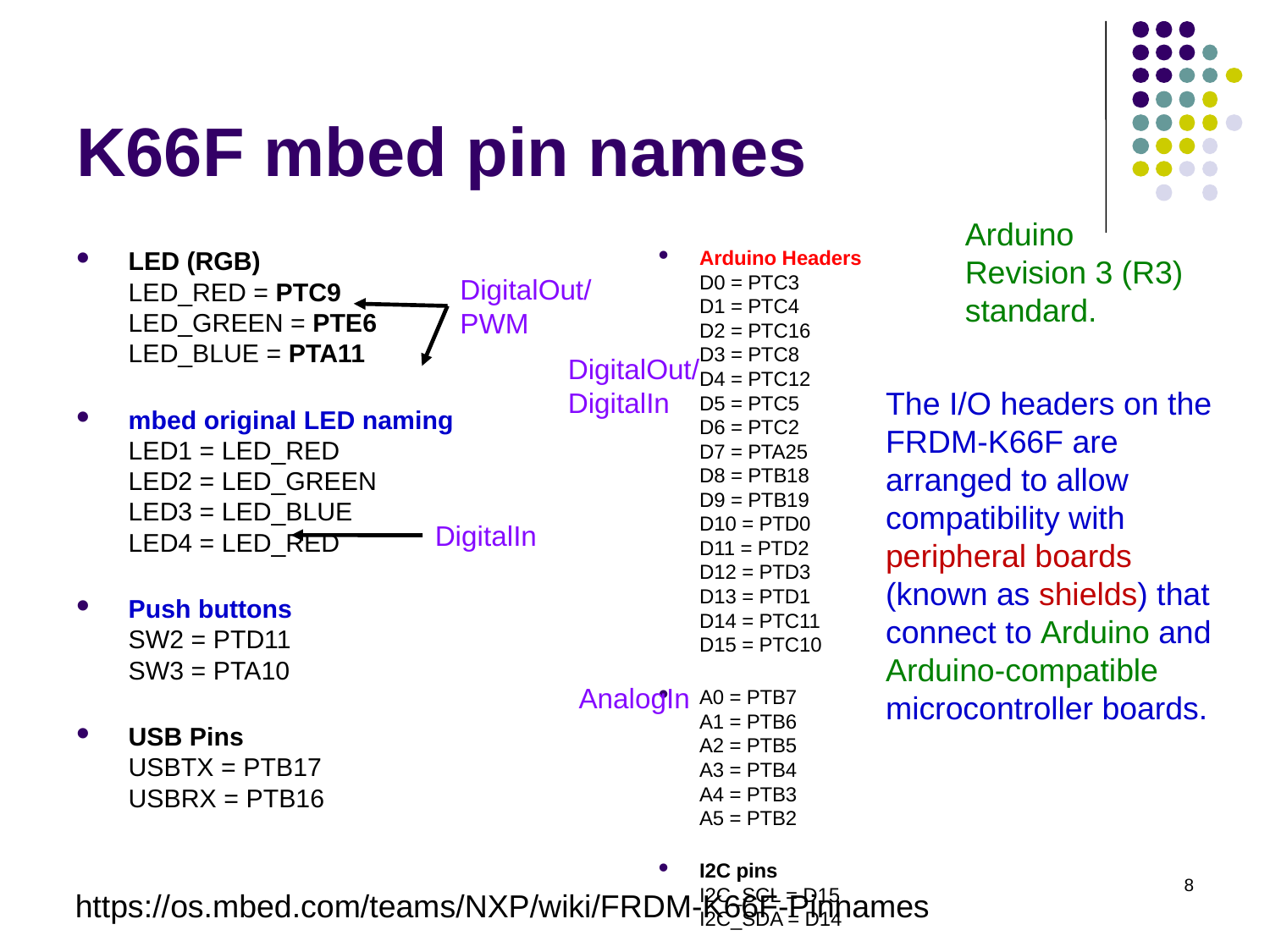

# K66F mbed pin names
Arduino Revision 3 (R3) standard.
Arduino Headers 
D0 = PTC3 
D1 = PTC4 
D2 = PTC16 
D3 = PTC8 
D4 = PTC12 
D5 = PTC5 
D6 = PTC2 
D7 = PTA25 
D8 = PTB18 
D9 = PTB19 
D10 = PTD0 
D11 = PTD2 
D12 = PTD3 
D13 = PTD1 
D14 = PTC11 
D15 = PTC10
A0 = PTB7 
A1 = PTB6 
A2 = PTB5 
A3 = PTB4 
A4 = PTB3 
A5 = PTB2
I2C pins 
I2C_SCL = D15 
I2C_SDA = D14

LED (RGB) 
LED_RED = PTC9 
LED_GREEN = PTE6 
LED_BLUE = PTA11
mbed original LED naming 
LED1 = LED_RED 
LED2 = LED_GREEN 
LED3 = LED_BLUE 
LED4 = LED_RED
Push buttons 
SW2 = PTD11 
SW3 = PTA10
USB Pins 
USBTX = PTB17 
USBRX = PTB16
DigitalOut/PWM
DigitalOut/DigitalIn
The I/O headers on the FRDM-K66F are arranged to allow compatibility with peripheral boards (known as shields) that connect to Arduino and Arduino-compatible microcontroller boards.
DigitalIn
AnalogIn
8
https://os.mbed.com/teams/NXP/wiki/FRDM-K66F-Pinnames